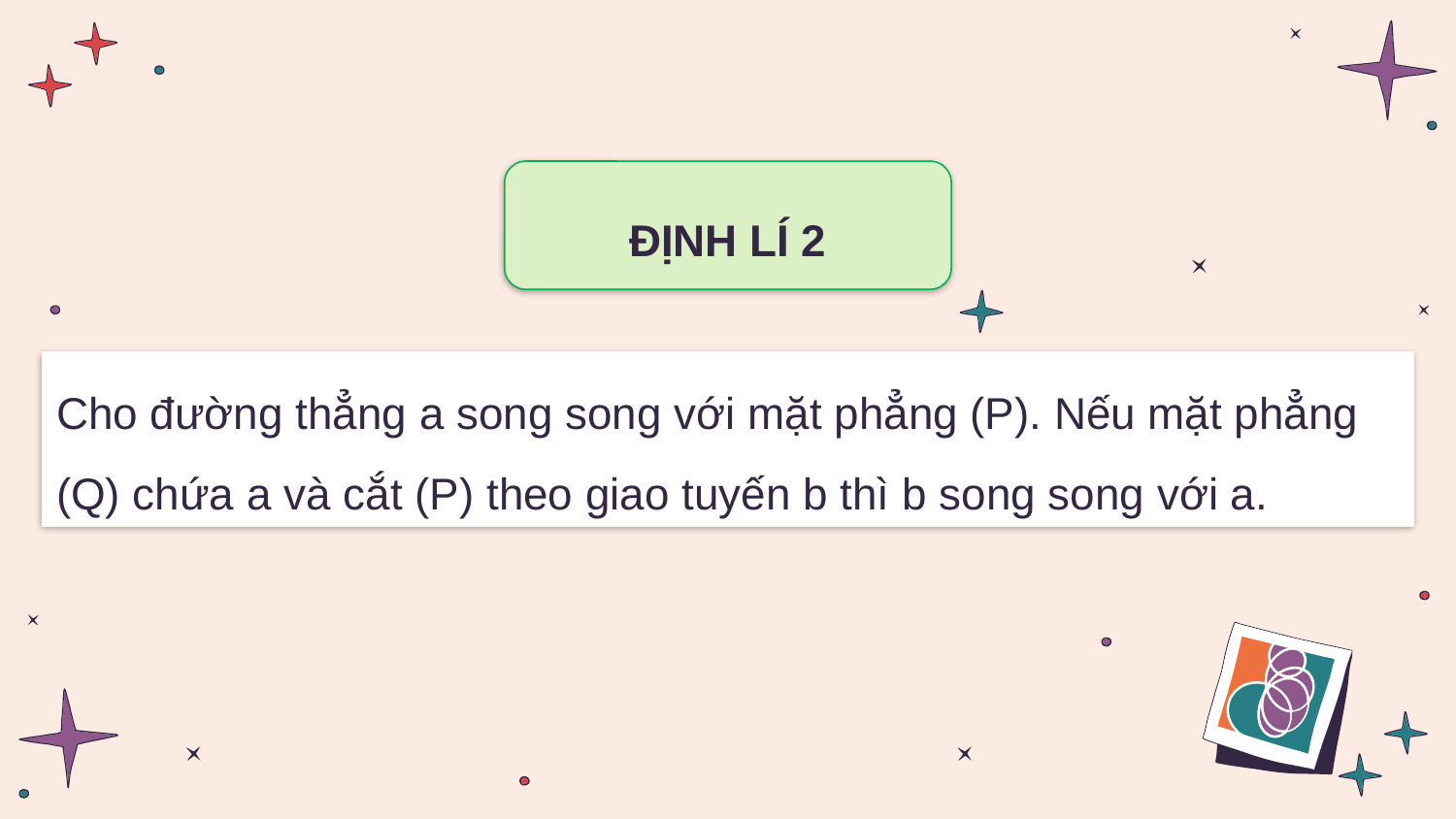

ĐỊNH LÍ 2

Cho đường thẳng a song song với mặt phẳng (P). Nếu mặt phẳng (Q) chứa a và cắt (P) theo giao tuyến b thì b song song với a.